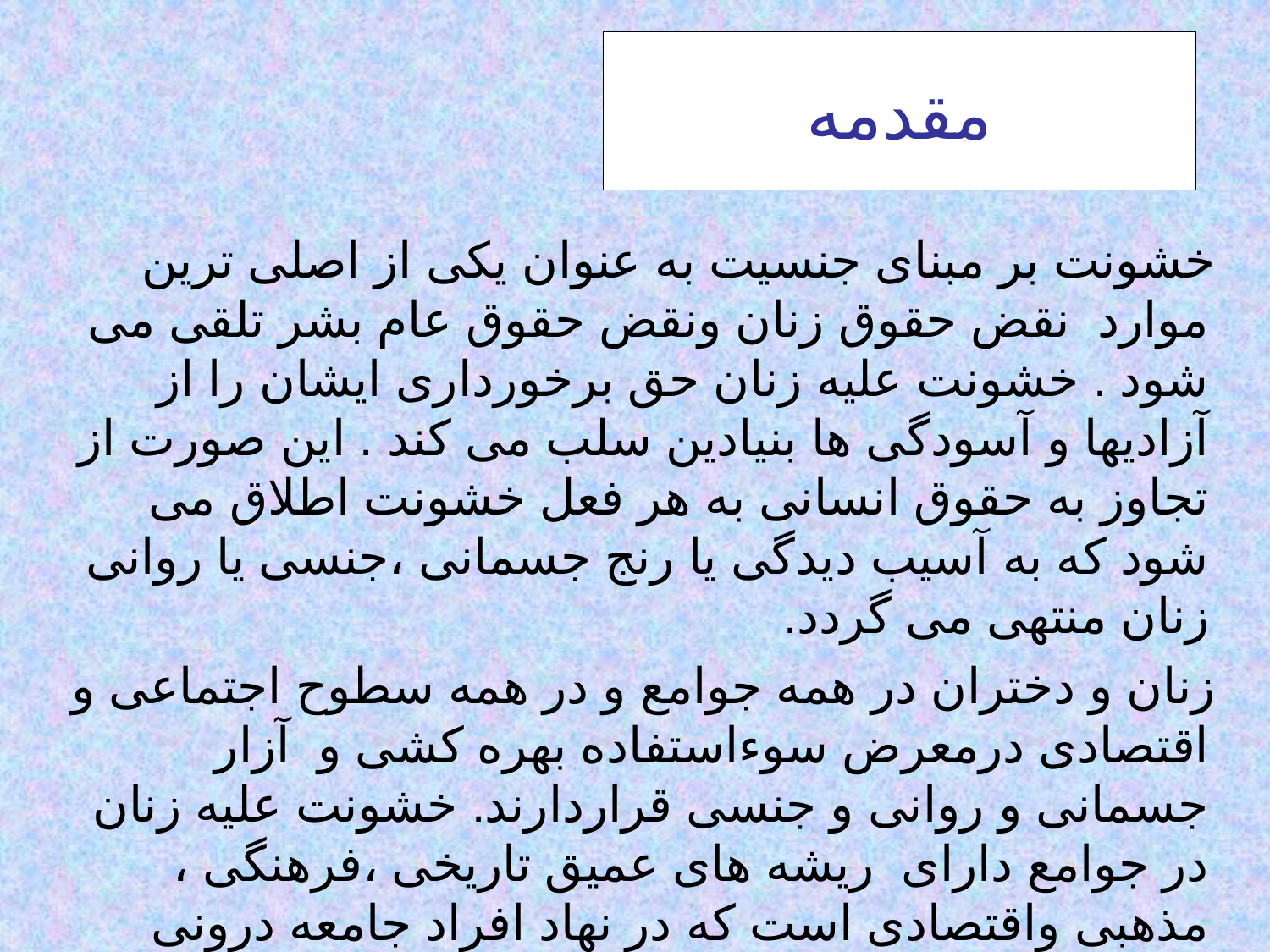

# مقدمه
   خشونت بر مبنای جنسیت به عنوان یکی از اصلی ترین موارد  نقض حقوق زنان ونقض حقوق عام بشر تلقی می شود . خشونت علیه زنان حق برخورداری ایشان را از آزادیها و آسودگی ها بنیادین سلب می کند . این صورت از تجاوز به حقوق انسانی به هر فعل خشونت اطلاق می شود که به آسیب دیدگی یا رنج جسمانی ،جنسی یا روانی زنان منتهی می گردد.
   زنان و دختران در همه جوامع و در همه سطوح اجتماعی و اقتصادی درمعرض سوءاستفاده بهره کشی و  آزار جسمانی و روانی و جنسی قراردارند. خشونت علیه زنان در جوامع دارای  ریشه های عمیق تاریخی ،فرهنگی ، مذهبی واقتصادی است که در نهاد افراد جامعه درونی شده است.